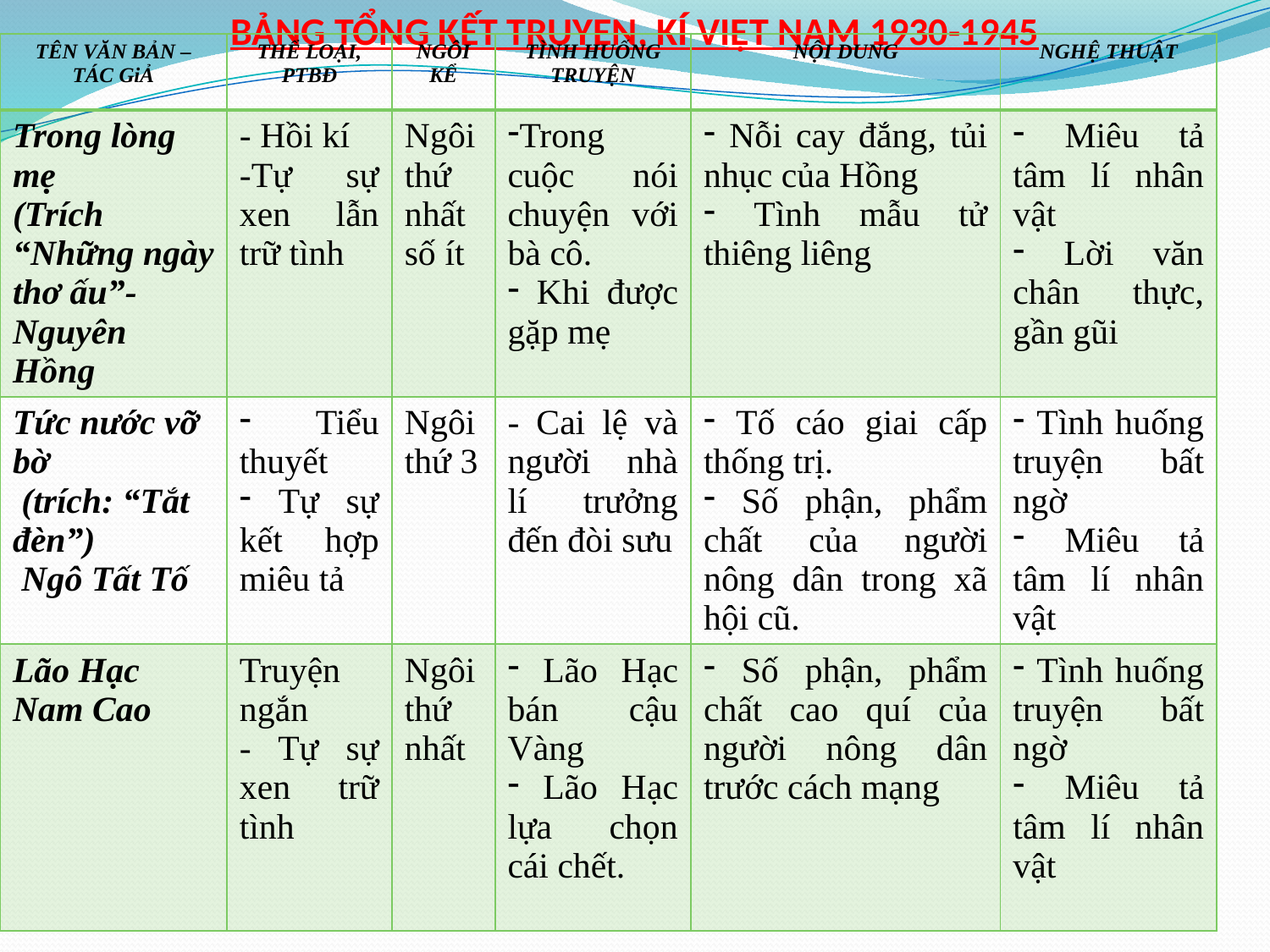

# BẢNG TỔNG KẾT TRUYỆN, KÍ VIỆT NAM 1930-1945
| TÊN VĂN BẢN – TÁC GiẢ | THỂ LOẠI, PTBĐ | NGÔI KỂ | TÌNH HUỐNG TRUYỆN | NỘI DUNG | NGHỆ THUẬT |
| --- | --- | --- | --- | --- | --- |
| Trong lòng mẹ (Trích “Những ngày thơ ấu”- Nguyên Hồng | - Hồi kí -Tự sự xen lẫn trữ tình | Ngôi thứ nhất số ít | Trong cuộc nói chuyện với bà cô. Khi được gặp mẹ | Nỗi cay đắng, tủi nhục của Hồng Tình mẫu tử thiêng liêng | Miêu tả tâm lí nhân vật Lời văn chân thực, gần gũi |
| Tức nước vỡ bờ (trích: “Tắt đèn”) Ngô Tất Tố | Tiểu thuyết Tự sự kết hợp miêu tả | Ngôi thứ 3 | - Cai lệ và người nhà lí trưởng đến đòi sưu | Tố cáo giai cấp thống trị. Số phận, phẩm chất của người nông dân trong xã hội cũ. | Tình huống truyện bất ngờ Miêu tả tâm lí nhân vật |
| Lão Hạc Nam Cao | Truyện ngắn - Tự sự xen trữ tình | Ngôi thứ nhất | Lão Hạc bán cậu Vàng Lão Hạc lựa chọn cái chết. | Số phận, phẩm chất cao quí của người nông dân trước cách mạng | Tình huống truyện bất ngờ Miêu tả tâm lí nhân vật |